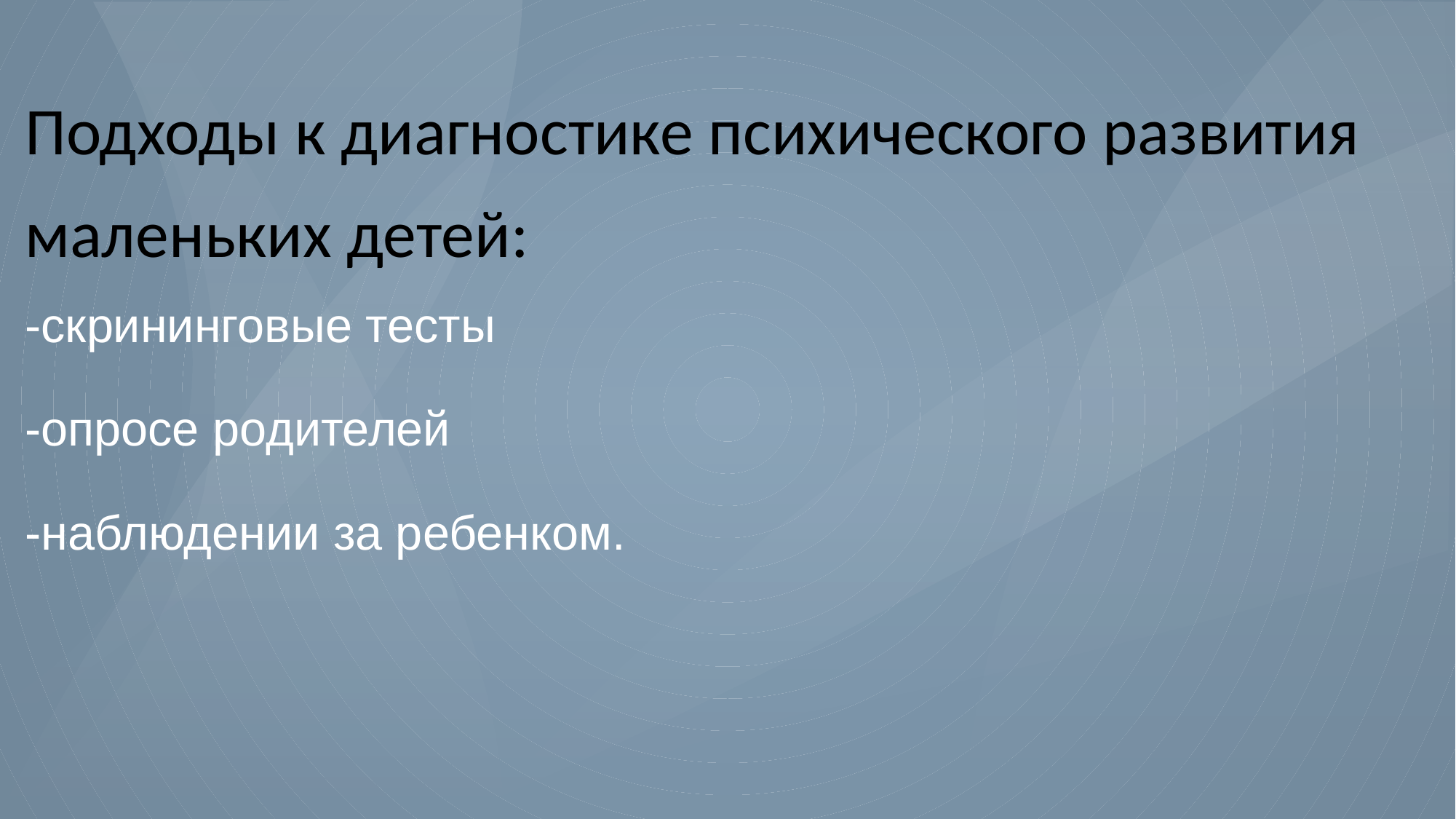

Подходы к диагностике психического развития
маленьких детей:
-скрининговые тесты
-опросе родителей
-наблюдении за ребенком.